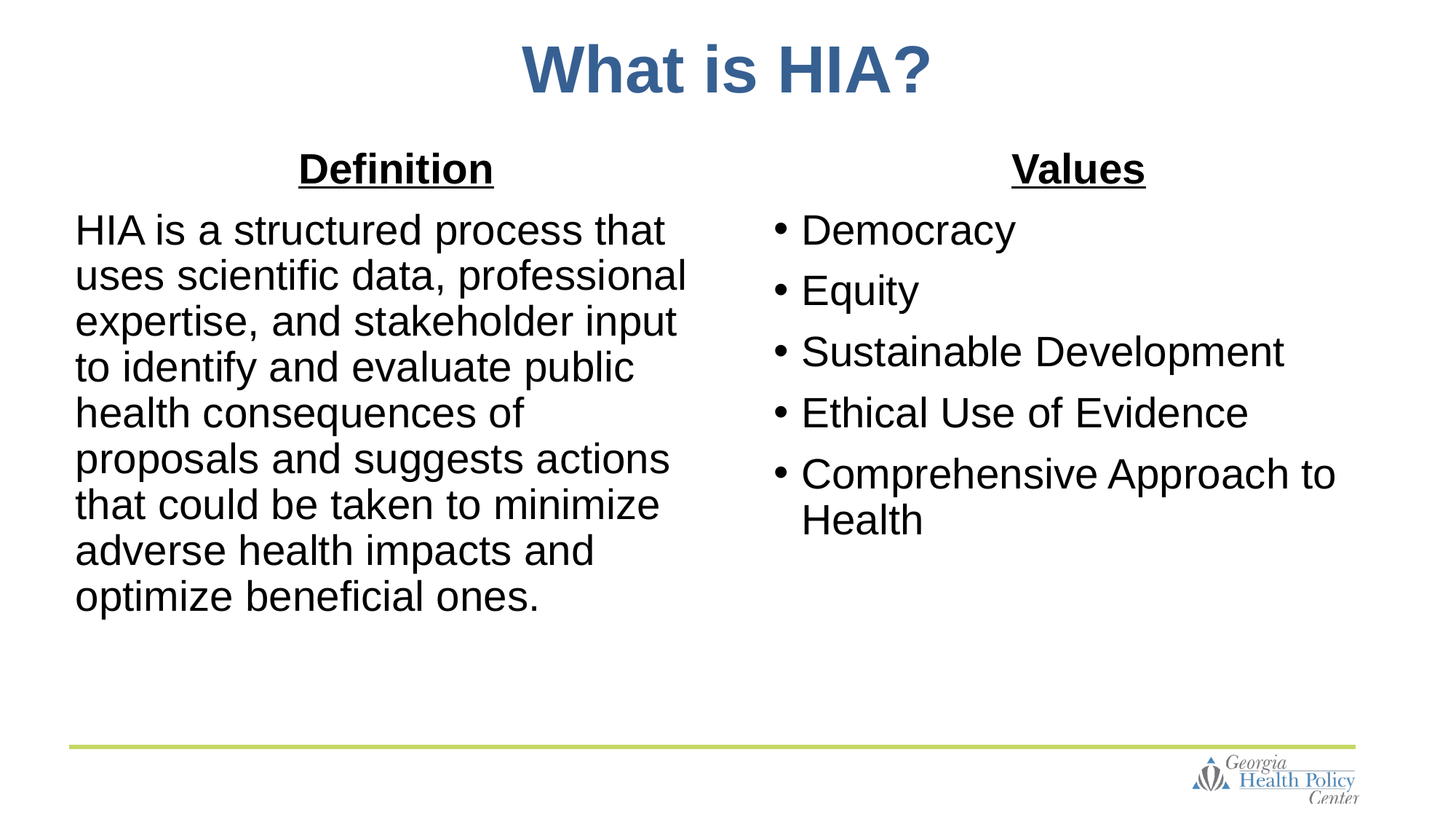

What is HIA?
Definition
HIA is a structured process that uses scientific data, professional expertise, and stakeholder input to identify and evaluate public health consequences of proposals and suggests actions that could be taken to minimize adverse health impacts and optimize beneficial ones.
Values
Democracy
Equity
Sustainable Development
Ethical Use of Evidence
Comprehensive Approach to Health